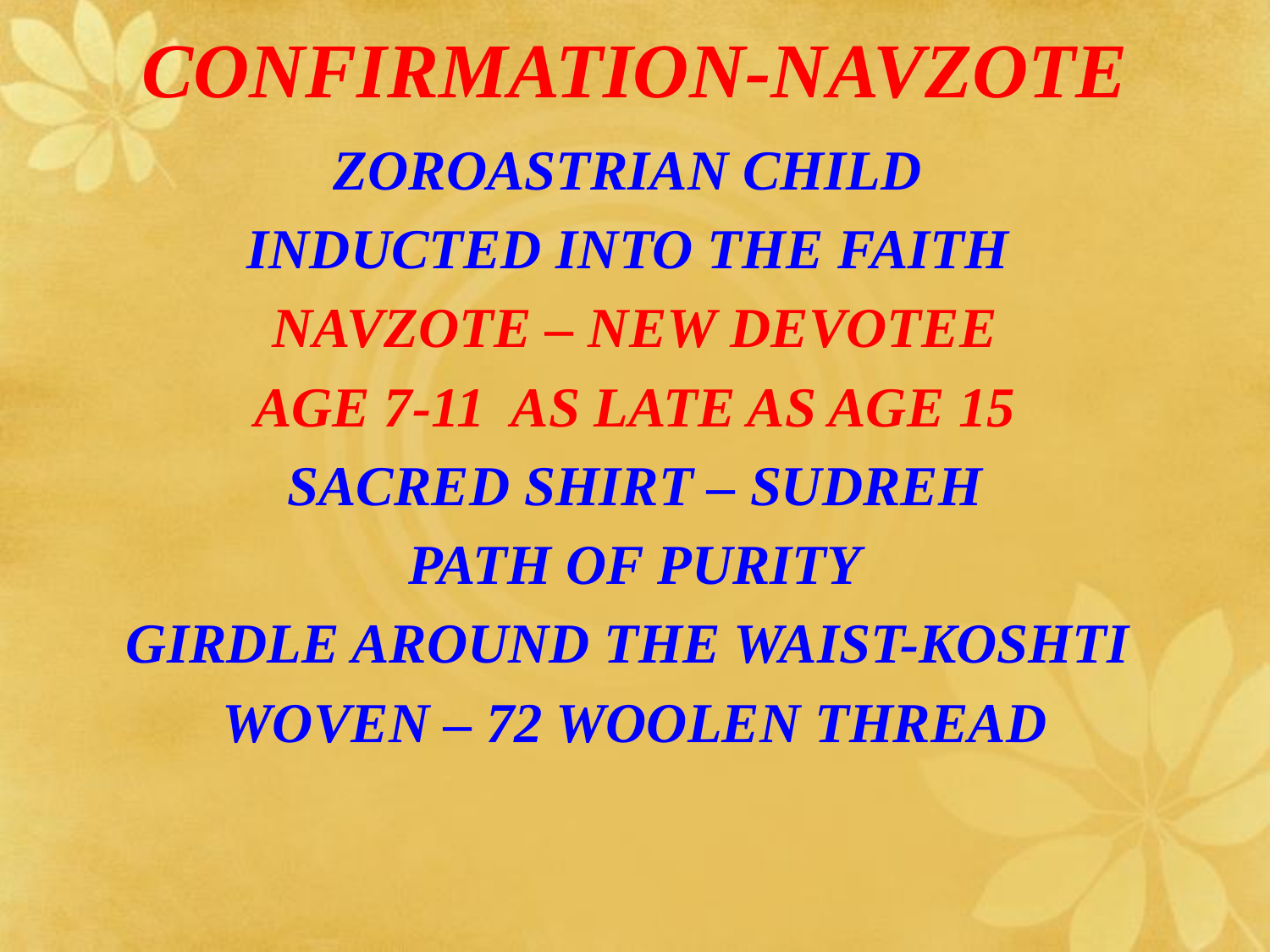

# CONFIRMATION-NAVZOTE
ZOROASTRIAN CHILD
INDUCTED INTO THE FAITH
NAVZOTE – NEW DEVOTEE
AGE 7-11  AS LATE AS AGE 15
SACRED SHIRT – SUDREH
PATH OF PURITY
GIRDLE AROUND THE WAIST-KOSHTI
WOVEN – 72 WOOLEN THREAD